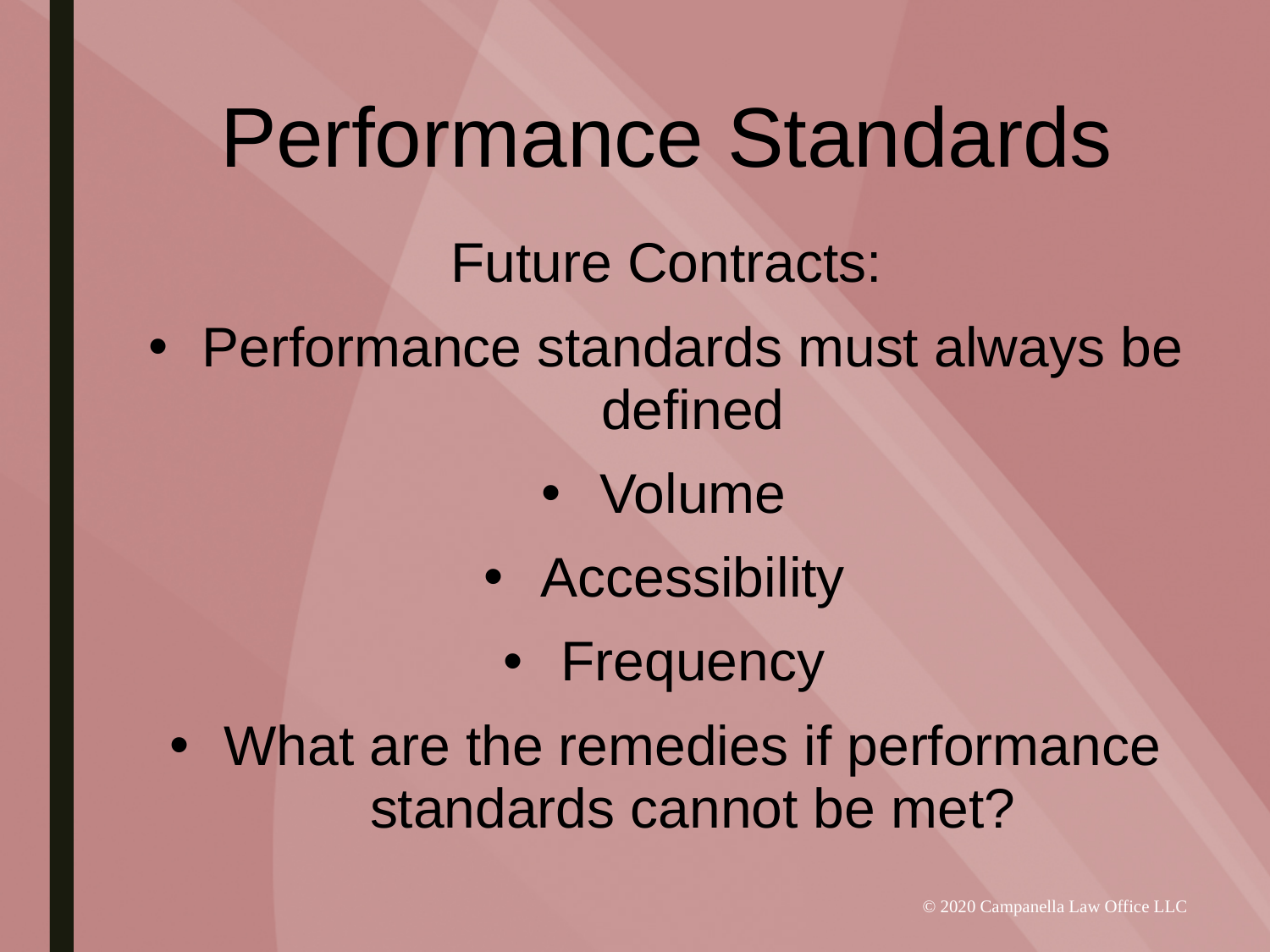

# Performance Standards
Future Contracts:
Performance standards must always be defined
Volume
Accessibility
Frequency
What are the remedies if performance standards cannot be met?

© 2020 Campanella Law Office LLC